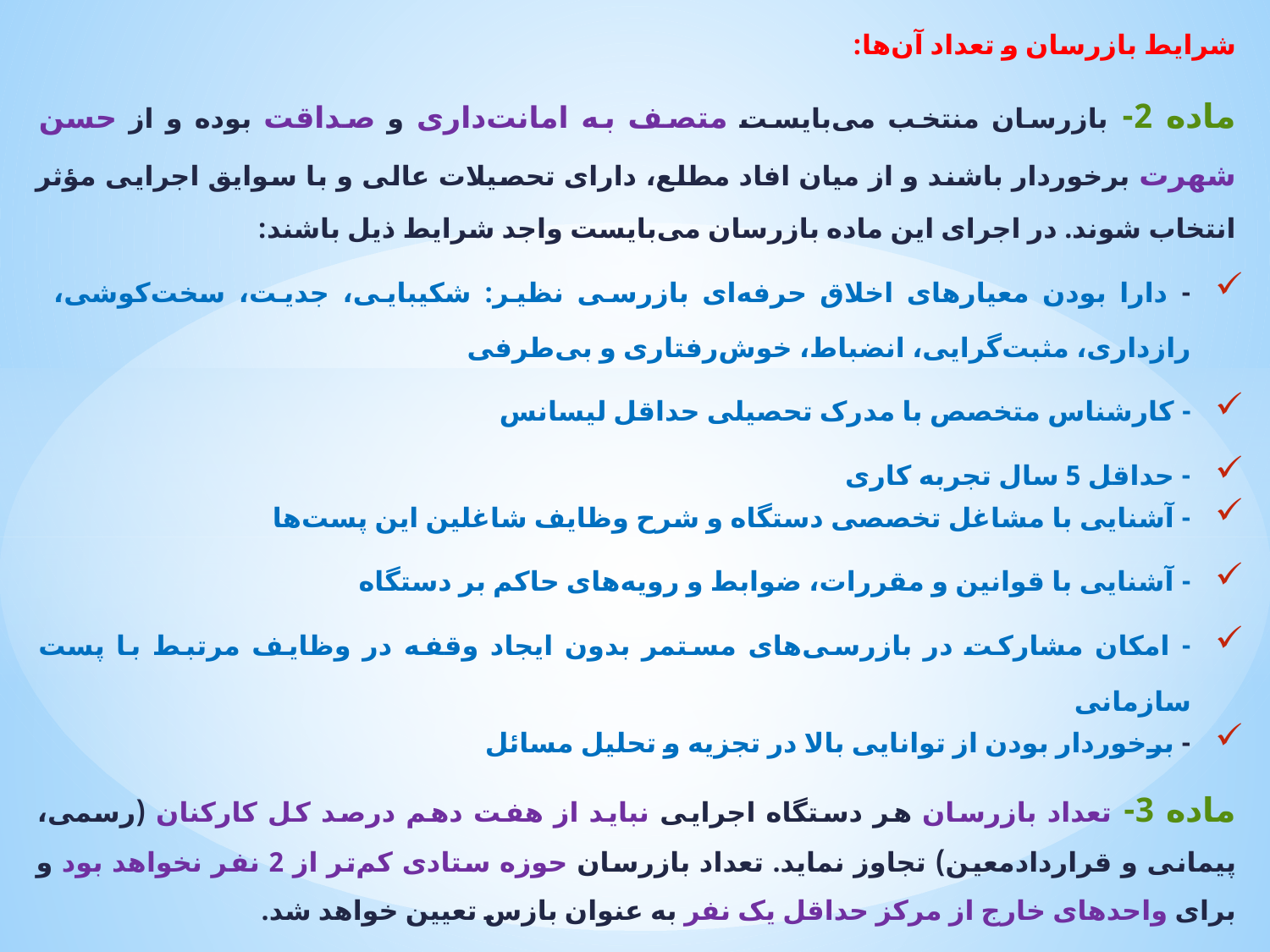

شرایط بازرسان و تعداد آن‌ها:
ماده 2- بازرسان منتخب می‌بایست متصف به امانت‌داری و صداقت بوده و از حسن شهرت برخوردار باشند و از میان افاد مطلع، دارای تحصیلات عالی و با سوایق اجرایی مؤثر انتخاب شوند. در اجرای این ماده بازرسان می‌بایست واجد شرایط ذیل باشند:
- دارا بودن معیارهای اخلاق حرفه‌ای بازرسی نظیر: شکیبایی، جدیت، سخت‌کوشی،  رازداری، مثبت‌گرایی، انضباط، خوش‌رفتاری و بی‌طرفی
- کارشناس متخصص با مدرک تحصیلی حداقل لیسانس
- حداقل 5 سال تجربه کاری
- آشنایی با مشاغل تخصصی دستگاه و شرح وظایف شاغلین این پست‌ها
- آشنایی با قوانین و مقررات، ضوابط و رویه‌های حاکم بر دستگاه
- امکان مشارکت در بازرسی‌های مستمر بدون ایجاد وقفه در وظایف مرتبط با پست سازمانی
- برخوردار بودن از توانایی بالا در تجزیه و تحلیل مسائل
ماده 3- تعداد بازرسان هر دستگاه اجرایی نباید از هفت دهم درصد کل کارکنان (رسمی، پیمانی و قراردادمعین) تجاوز نماید. تعداد بازرسان حوزه ستادی کم‌تر از 2 نفر نخواهد بود و برای واحدهای خارج از مرکز حداقل یک نفر به عنوان بازس تعیین خواهد شد.